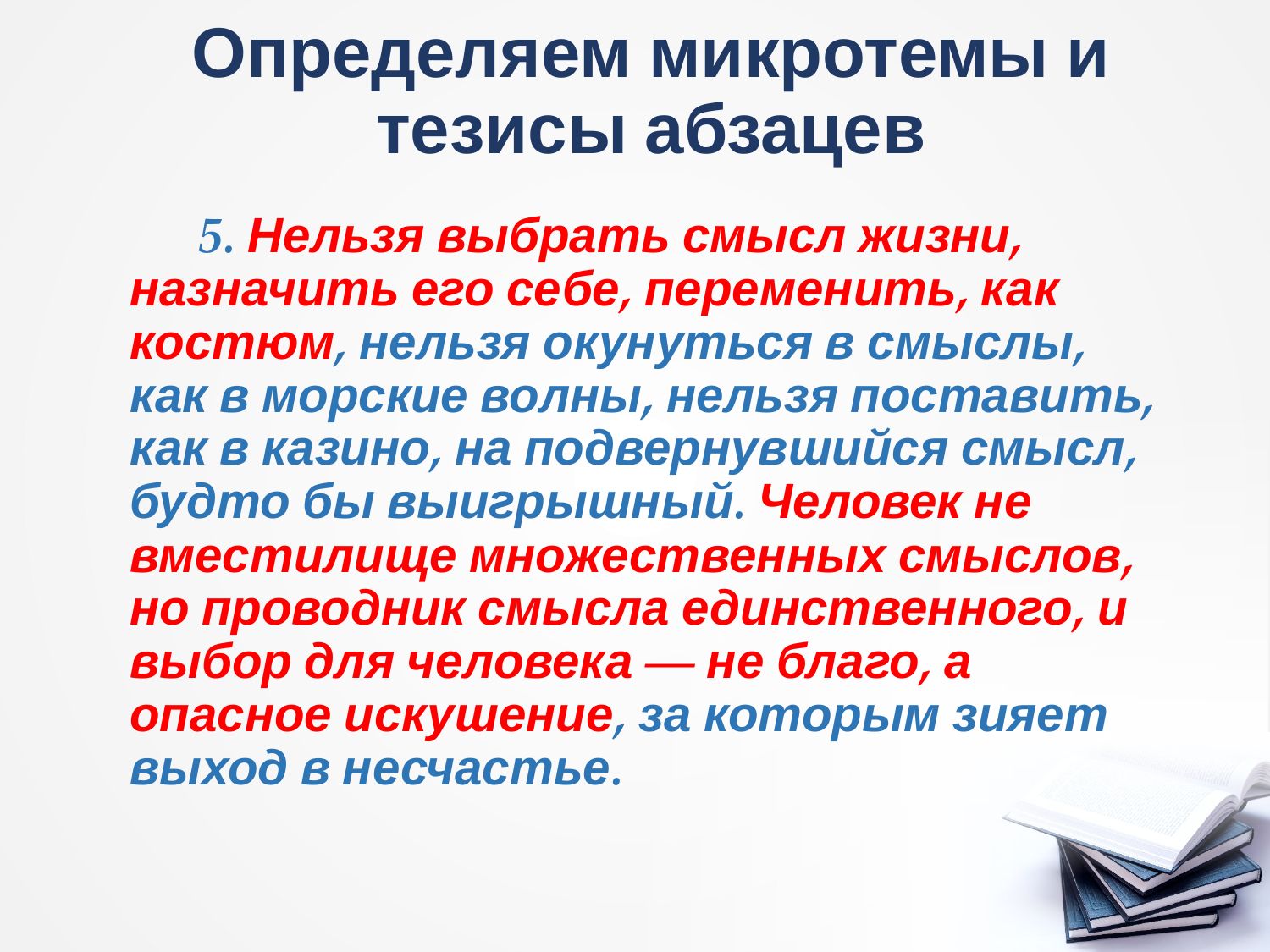

Определяем микротемы и тезисы абзацев
5. Нельзя выбрать смысл жизни, назначить его себе, переменить, как костюм, нельзя окунуться в смыслы, как в морские волны, нельзя поставить, как в казино, на подвернувшийся смысл, будто бы выигрышный. Человек не вместилище множественных смыслов, но проводник смысла единственного, и выбор для человека — не благо, а опасное искушение, за которым зияет выход в несчастье.